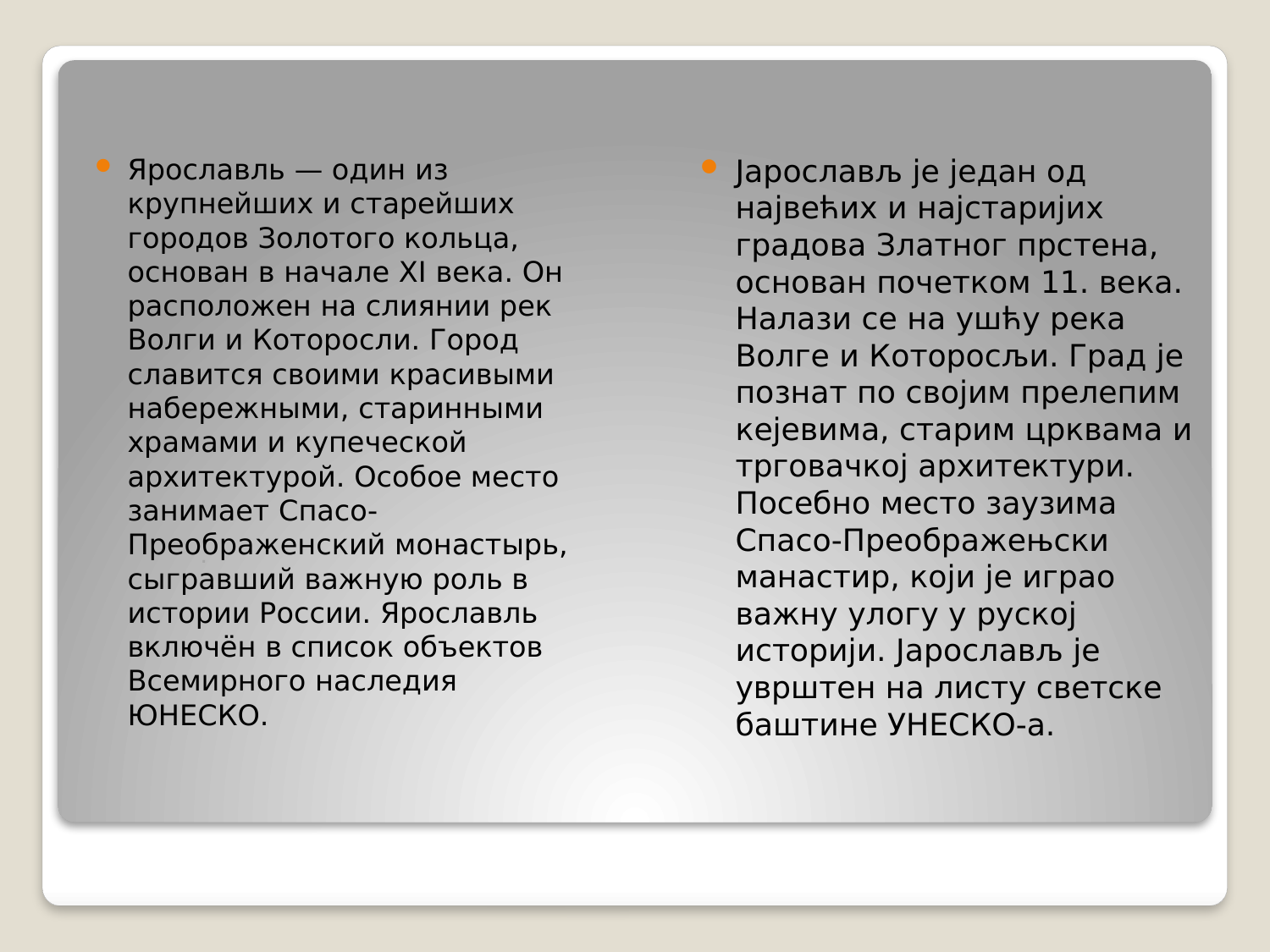

Ярославль — один из крупнейших и старейших городов Золотого кольца, основан в начале XI века. Он расположен на слиянии рек Волги и Которосли. Город славится своими красивыми набережными, старинными храмами и купеческой архитектурой. Особое место занимает Спасо-Преображенский монастырь, сыгравший важную роль в истории России. Ярославль включён в список объектов Всемирного наследия ЮНЕСКО.

Јарослављ је један од највећих и најстаријих градова Златног прстена, основан почетком 11. века. Налази се на ушћу река Волге и Которосљи. Град је познат по својим прелепим кејевима, старим црквама и трговачкој архитектури. Посебно место заузима Спасо-Преображењски манастир, који је играо важну улогу у руској историји. Јарослављ је уврштен на листу светске баштине УНЕСКО-а.
# .